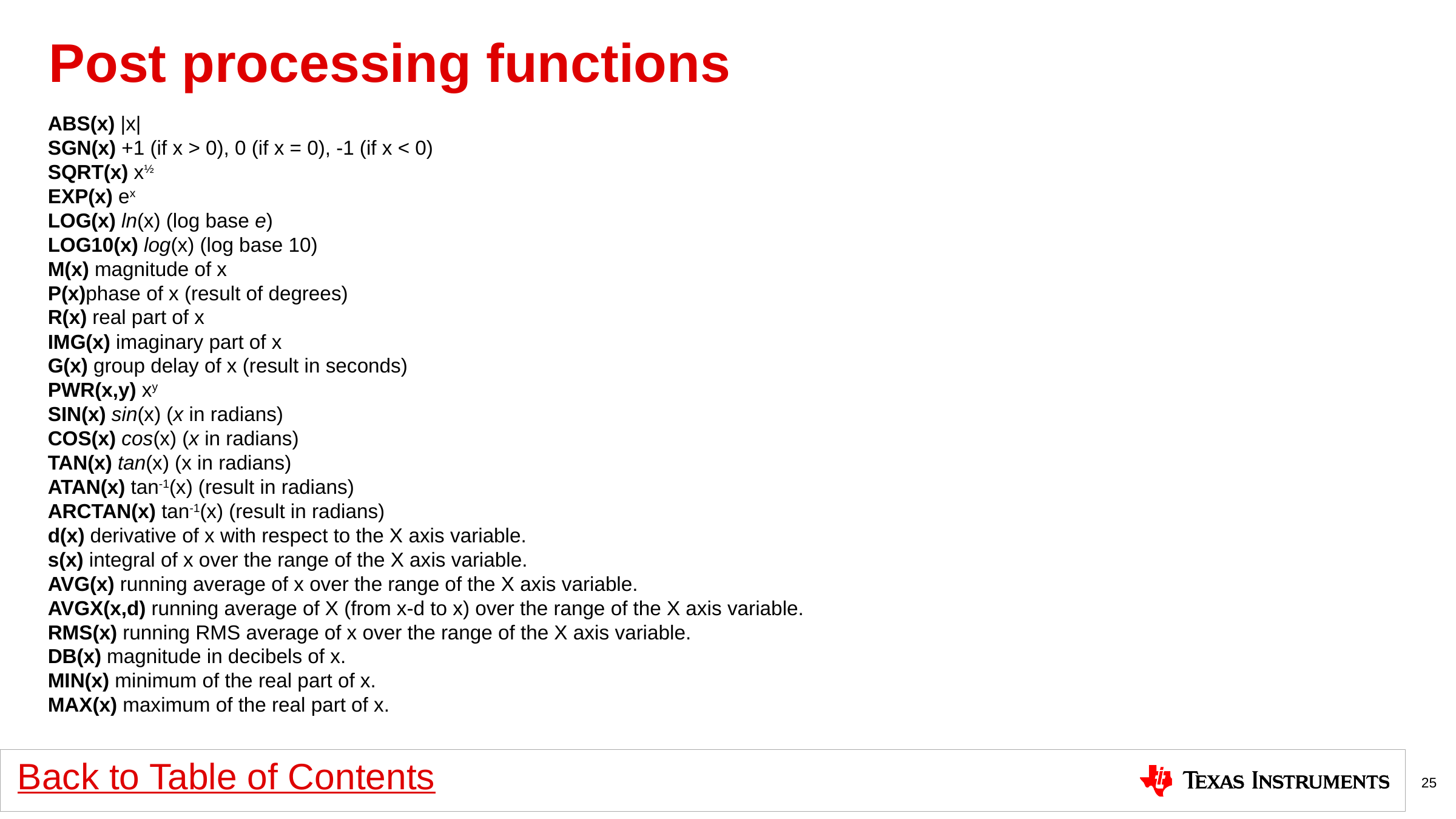

# Post processing functions
ABS(x) |x|
SGN(x) +1 (if x > 0), 0 (if x = 0), -1 (if x < 0)
SQRT(x) x½
EXP(x) ex
LOG(x) ln(x) (log base e)
LOG10(x) log(x) (log base 10)
M(x) magnitude of x
P(x)phase of x (result of degrees)
R(x) real part of x
IMG(x) imaginary part of x
G(x) group delay of x (result in seconds)
PWR(x,y) xy
SIN(x) sin(x) (x in radians)
COS(x) cos(x) (x in radians)
TAN(x) tan(x) (x in radians)
ATAN(x) tan-1(x) (result in radians)
ARCTAN(x) tan-1(x) (result in radians)
d(x) derivative of x with respect to the X axis variable.
s(x) integral of x over the range of the X axis variable.
AVG(x) running average of x over the range of the X axis variable.
AVGX(x,d) running average of X (from x-d to x) over the range of the X axis variable.
RMS(x) running RMS average of x over the range of the X axis variable.
DB(x) magnitude in decibels of x.
MIN(x) minimum of the real part of x.
MAX(x) maximum of the real part of x.
25